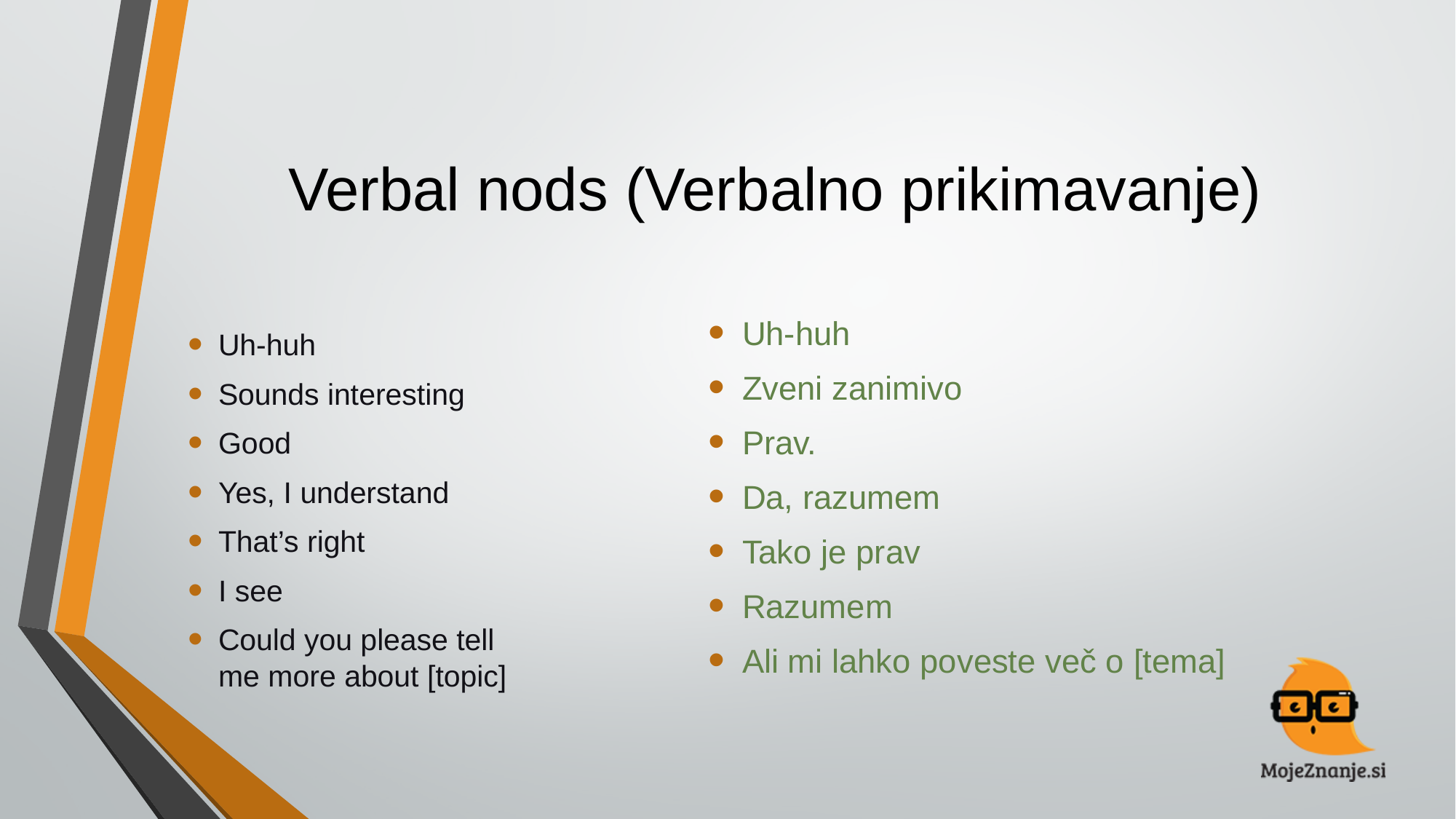

# Verbal nods (Verbalno prikimavanje)
Uh-huh
Zveni zanimivo
Prav.
Da, razumem
Tako je prav
Razumem
Ali mi lahko poveste več o [tema]
Uh-huh
Sounds interesting
Good
Yes, I understand
That’s right
I see
Could you please tell
me more about [topic]